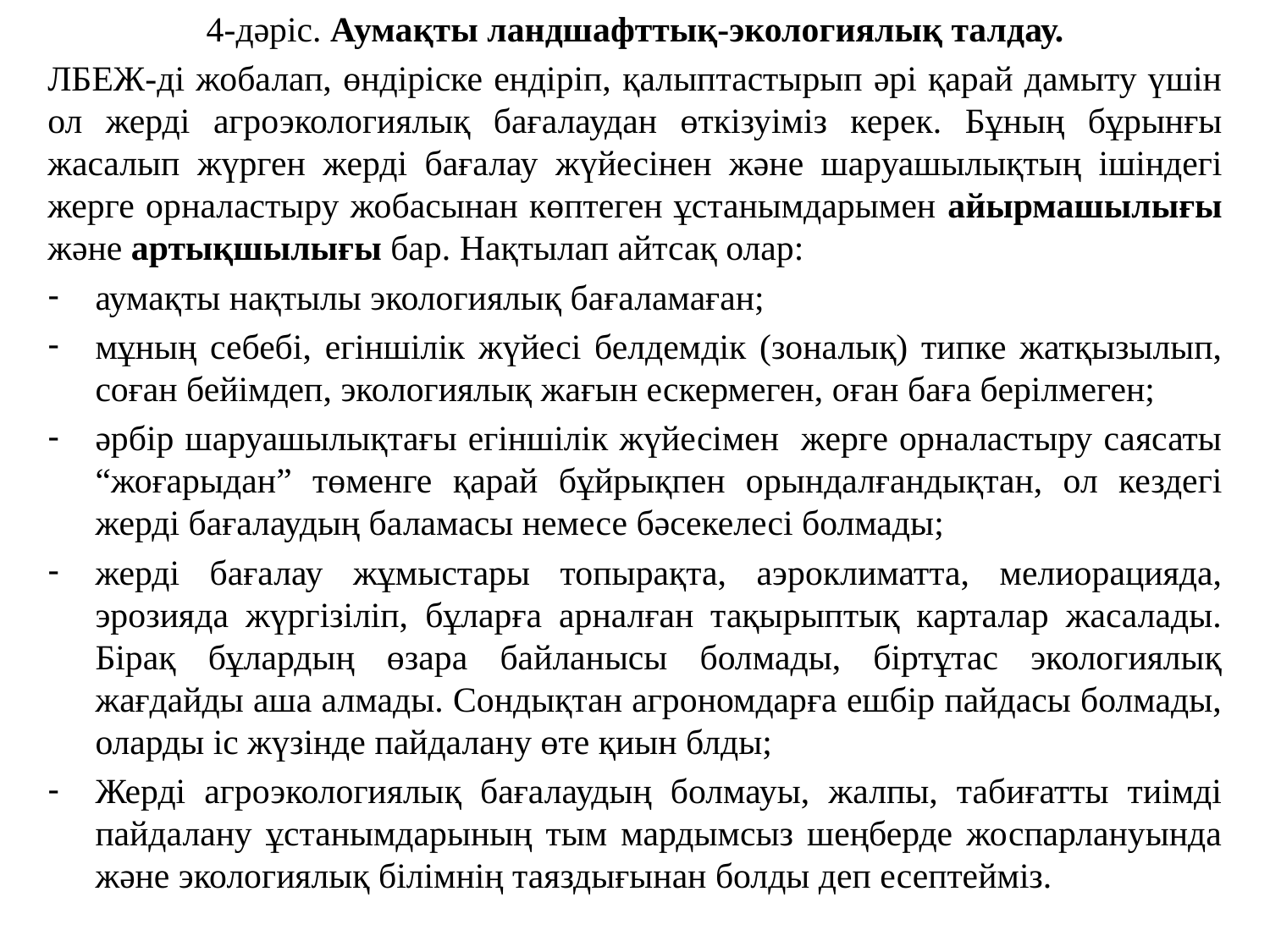

4-дәріс. Аумақты ландшафттық-экологиялық талдау.
ЛБЕЖ-ді жобалап, өндіріске ендіріп, қалыптастырып әрі қарай дамыту үшін ол жерді агроэкологиялық бағалаудан өткізуіміз керек. Бұның бұрынғы жасалып жүрген жерді бағалау жүйесінен және шаруашылықтың ішіндегі жерге орналастыру жобасынан көптеген ұстанымдарымен айырмашылығы және артықшылығы бар. Нақтылап айтсақ олар:
аумақты нақтылы экологиялық бағаламаған;
мұның себебі, егіншілік жүйесі белдемдік (зоналық) типке жатқызылып, соған бейімдеп, экологиялық жағын ескермеген, оған баға берілмеген;
әрбір шаруашылықтағы егіншілік жүйесімен  жерге орналастыру саясаты “жоғарыдан” төменге қарай бұйрықпен орындалғандықтан, ол кездегі жерді бағалаудың баламасы немесе бәсекелесі болмады;
жерді бағалау жұмыстары топырақта, аэроклиматта, мелиорацияда, эрозияда жүргізіліп, бұларға арналған тақырыптық карталар жасалады. Бірақ бұлардың өзара байланысы болмады, біртұтас экологиялық жағдайды аша алмады. Сондықтан агрономдарға ешбір пайдасы болмады, оларды іс жүзінде пайдалану өте қиын блды;
Жерді агроэкологиялық бағалаудың болмауы, жалпы, табиғатты тиімді пайдалану ұстанымдарының тым мардымсыз шеңберде жоспарлануында және экологиялық білімнің таяздығынан болды деп есептейміз.